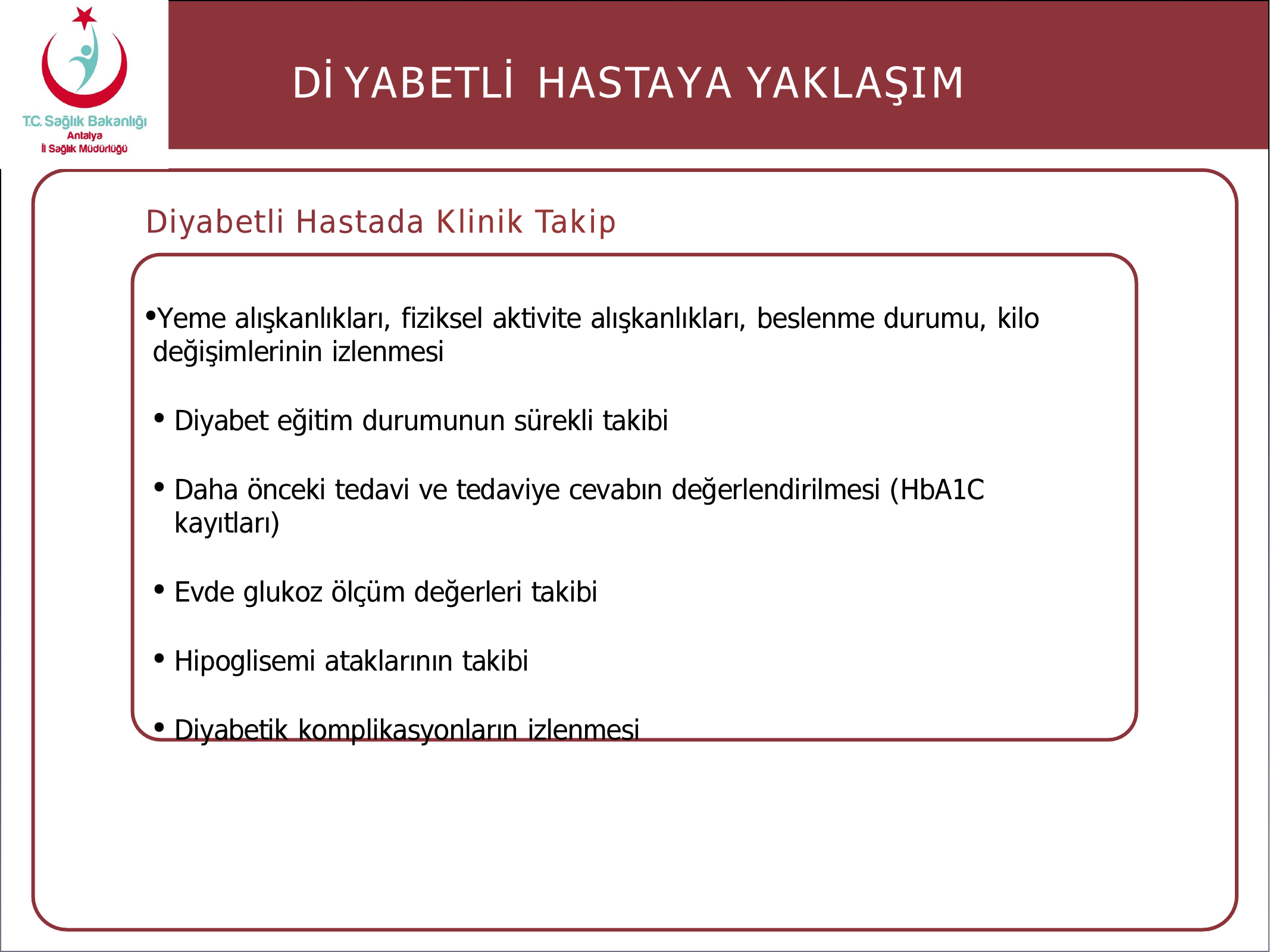

# DİYABETLİ HASTAYA YAKLAŞIM

Diyabetli Hastada Klinik Takip

Yeme alışkanlıkları, fiziksel aktivite alışkanlıkları, beslenme durumu, kilo değişimlerinin izlenmesi

Diyabet eğitim durumunun sürekli takibi

Daha önceki tedavi ve tedaviye cevabın değerlendirilmesi (HbA1C kayıtları)

Evde glukoz ölçüm değerleri takibi

Hipoglisemi ataklarının takibi

Diyabetik komplikasyonların izlenmesi